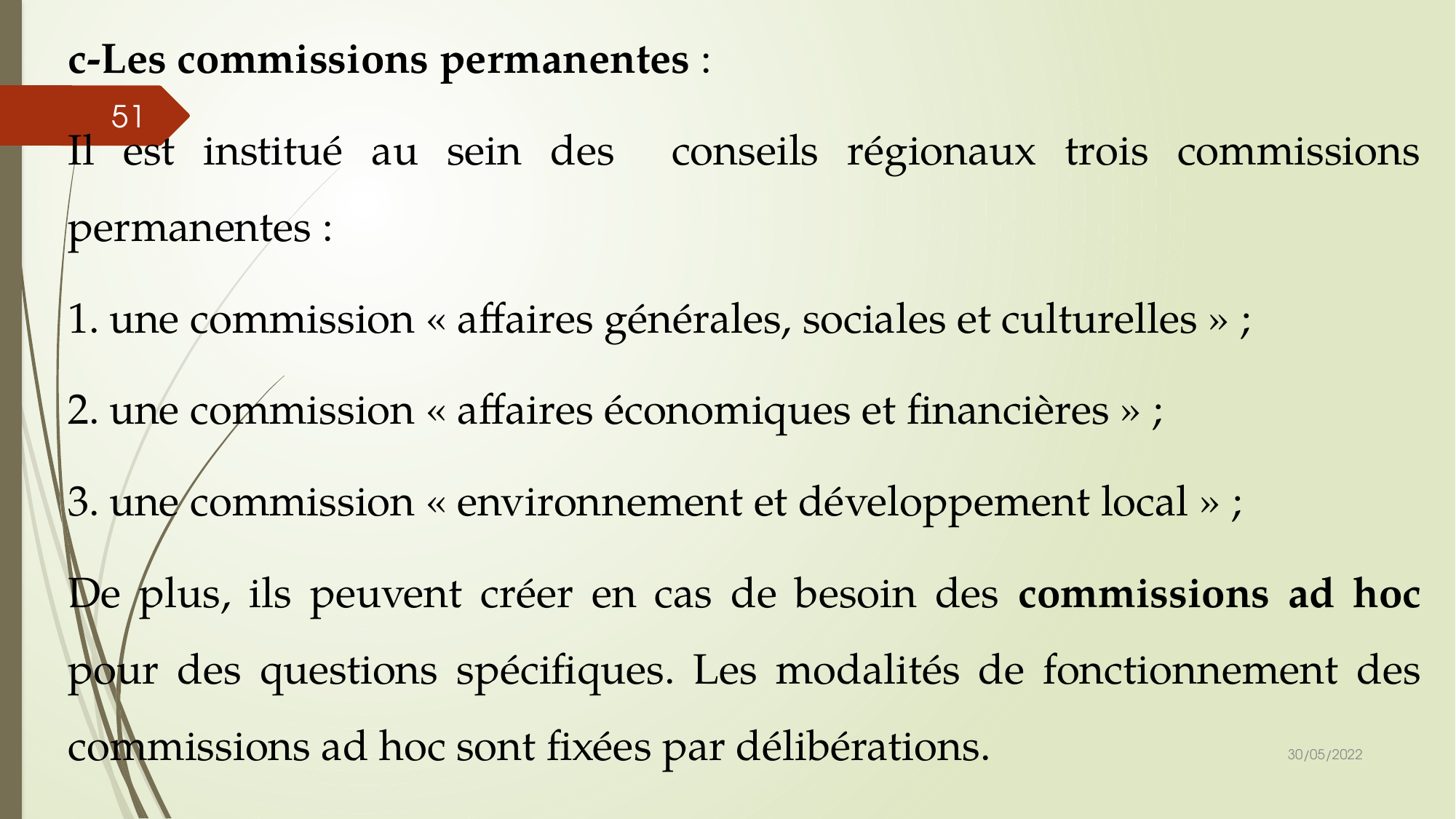

c-Les commissions permanentes :
Il est institué au sein des  conseils régionaux trois commissions permanentes :
une commission « affaires générales, sociales et culturelles » ;
une commission « affaires économiques et financières » ;
une commission « environnement et développement local » ;
De plus, ils peuvent créer en cas de besoin des commissions ad hoc pour des questions spécifiques. Les modalités de fonctionnement des commissions ad hoc sont fixées par délibérations.
51
30/05/2022